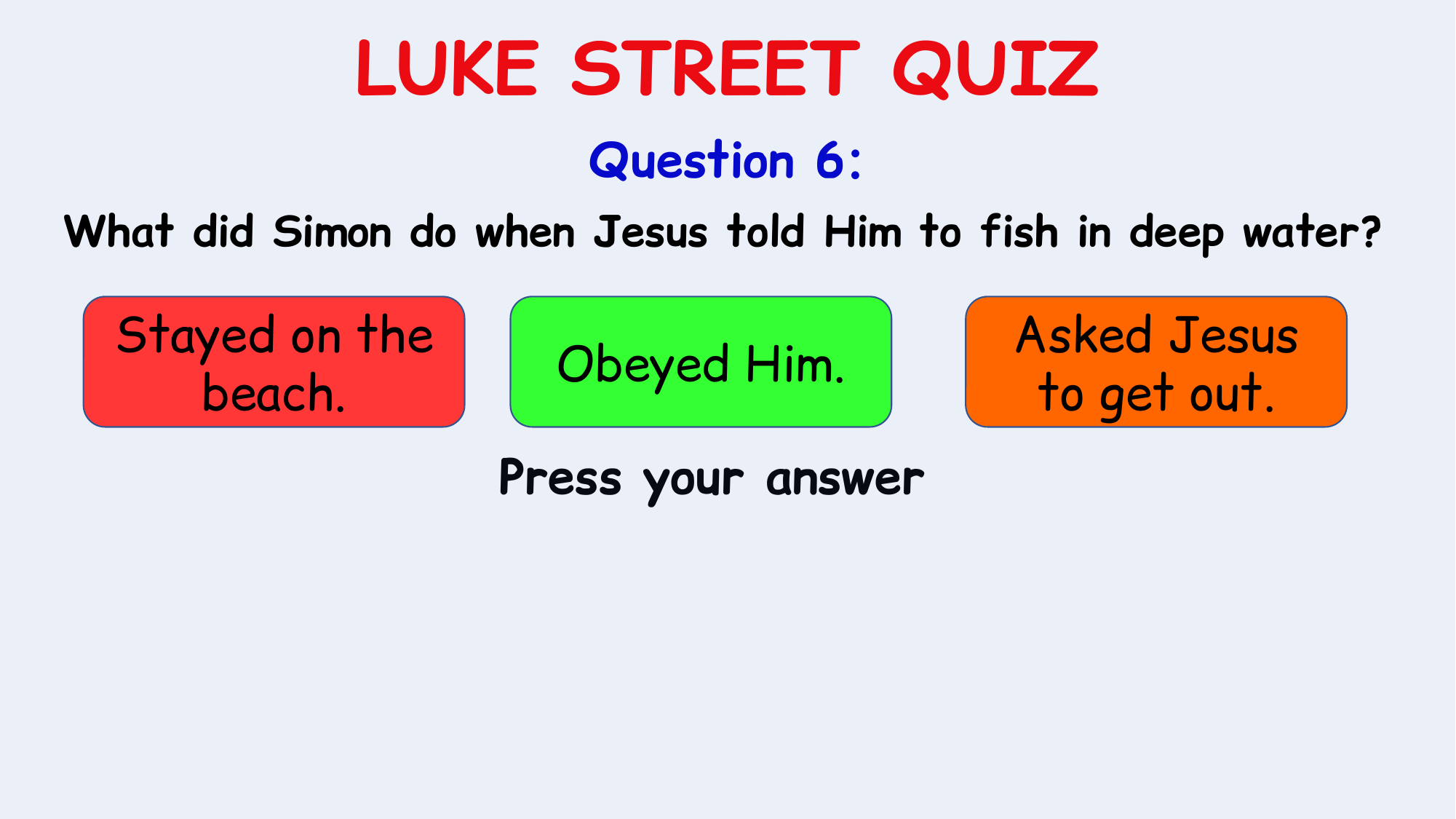

Question 6:
What did Simon do when Jesus told Him to fish in deep water?
Stayed on the beach.
Obeyed Him.
Asked Jesus to get out.
Press your answer